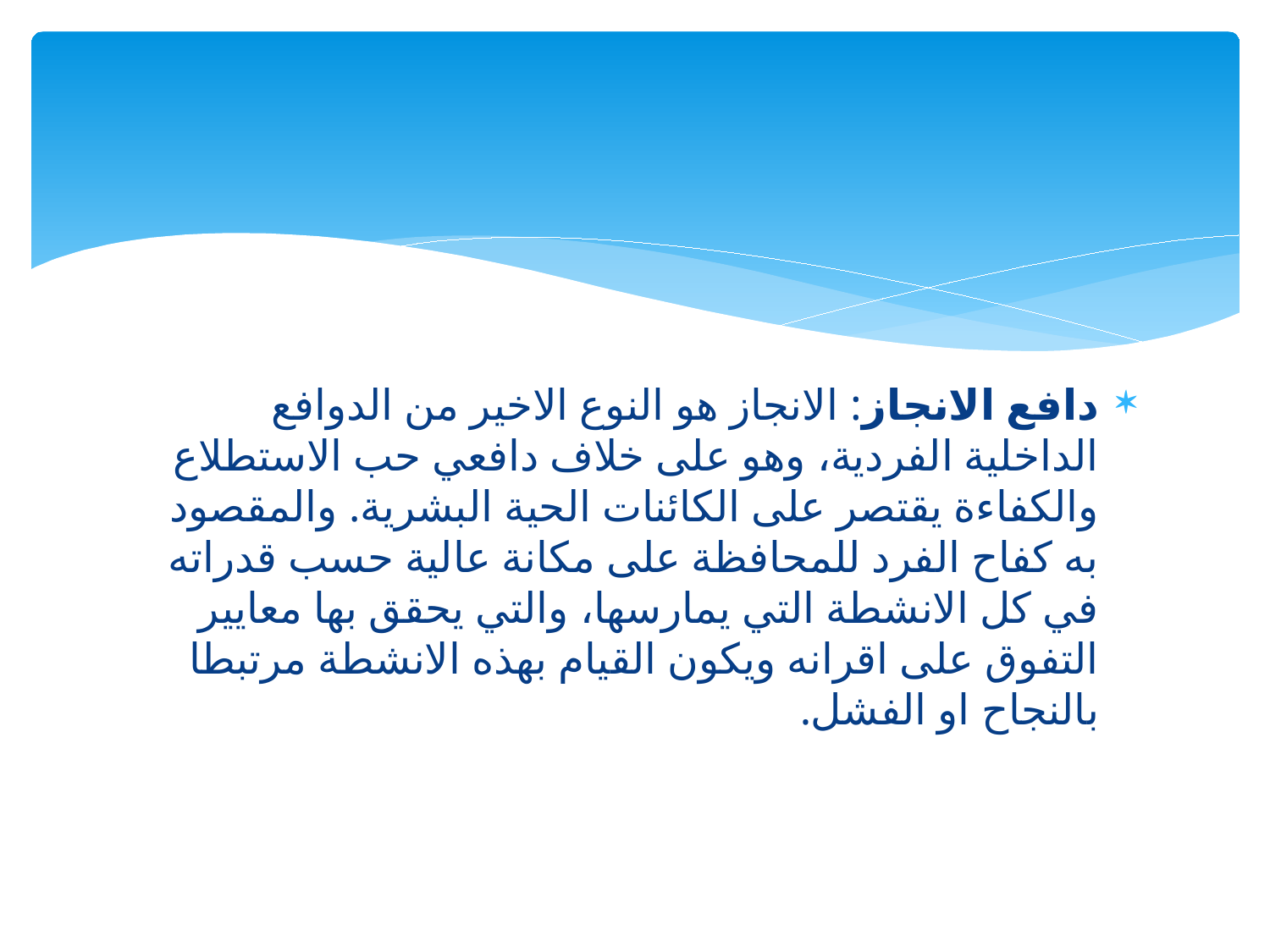

#
دافع الانجاز: الانجاز هو النوع الاخير من الدوافع الداخلية الفردية، وهو على خلاف دافعي حب الاستطلاع والكفاءة يقتصر على الكائنات الحية البشرية. والمقصود به كفاح الفرد للمحافظة على مكانة عالية حسب قدراته في كل الانشطة التي يمارسها، والتي يحقق بها معايير التفوق على اقرانه ويكون القيام بهذه الانشطة مرتبطا بالنجاح او الفشل.